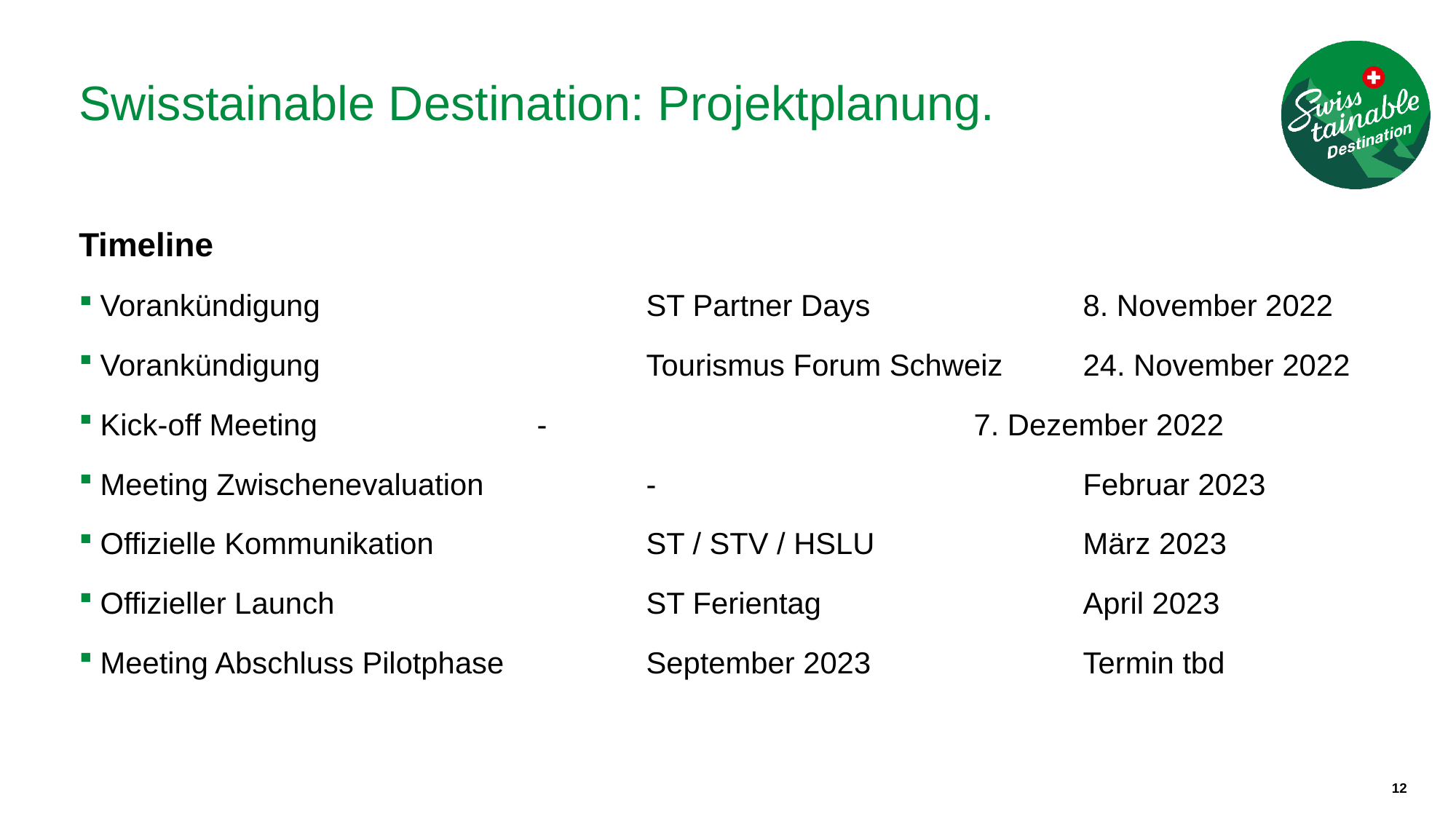

# Swisstainable Destination: Projektplanung.
Timeline
Vorankündigung			ST Partner Days		8. November 2022
Vorankündigung			Tourismus Forum Schweiz 	24. November 2022
Kick-off Meeting			-				7. Dezember 2022
Meeting Zwischenevaluation		-				Februar 2023
Offizielle Kommunikation		ST / STV / HSLU		März 2023
Offizieller Launch			ST Ferientag			April 2023
Meeting Abschluss Pilotphase		September 2023		Termin tbd
12